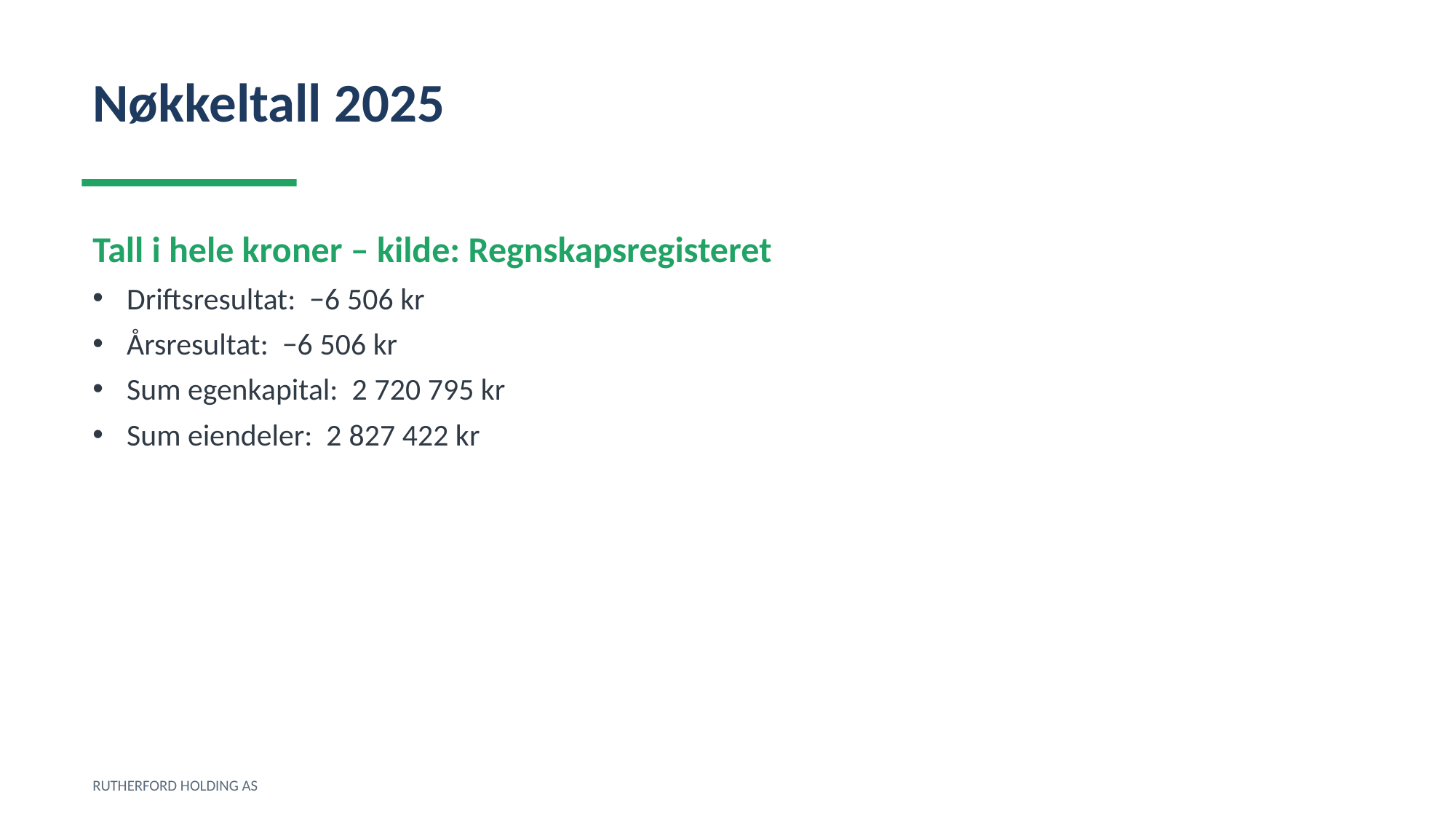

Nøkkeltall 2025

Tall i hele kroner – kilde: Regnskapsregisteret
Driftsresultat:  −6 506 kr
Årsresultat:  −6 506 kr
Sum egenkapital:  2 720 795 kr
Sum eiendeler:  2 827 422 kr
RUTHERFORD HOLDING AS